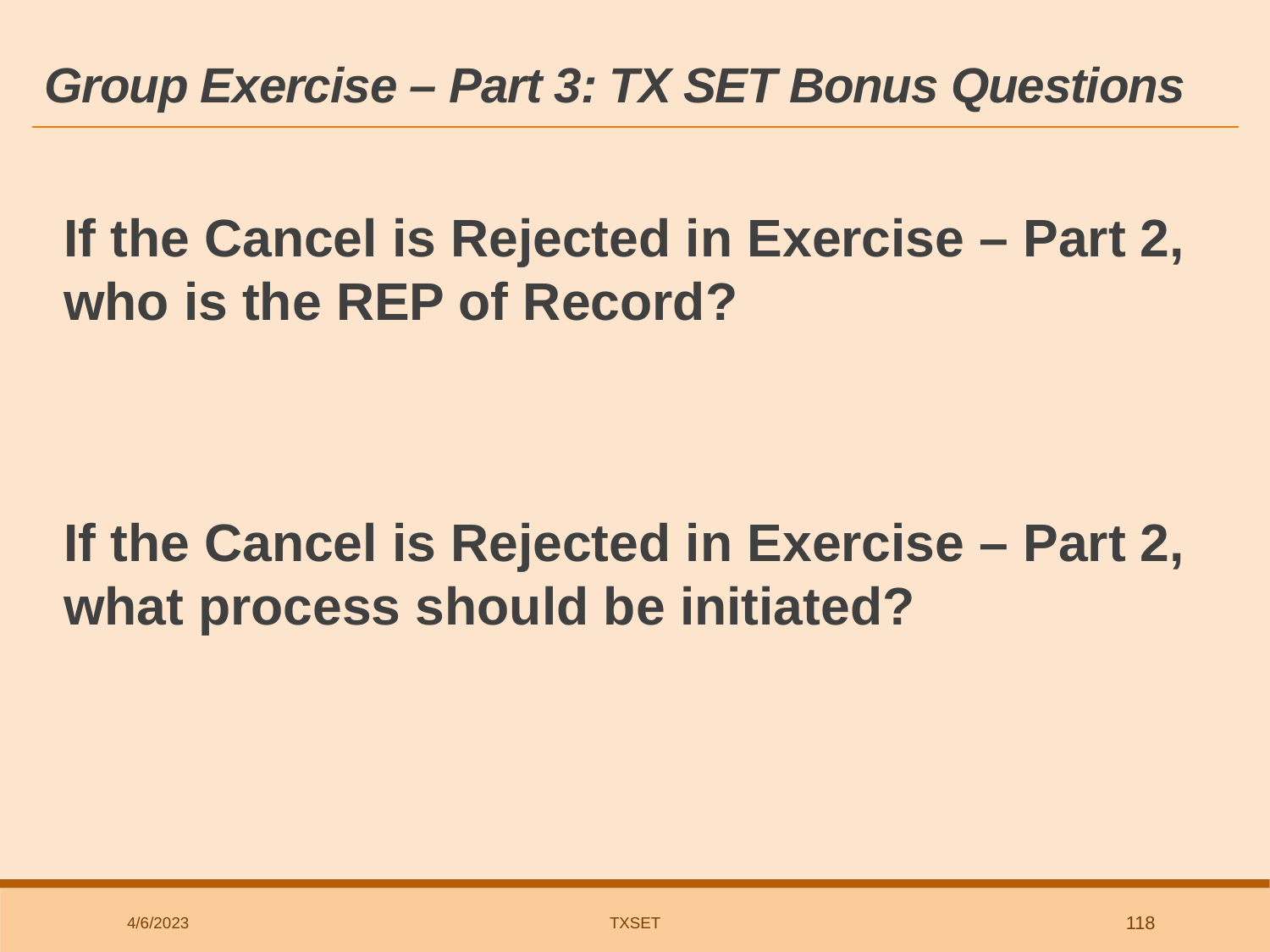

# Group Exercise – Part 3: TX SET Bonus Questions
If the Cancel is Rejected in Exercise – Part 2, who is the REP of Record?
COWBOYS ENERGY
If the Cancel is Rejected in Exercise – Part 2, what process should be initiated?
Inadvertent Gain

4/6/2023
TxSET
118